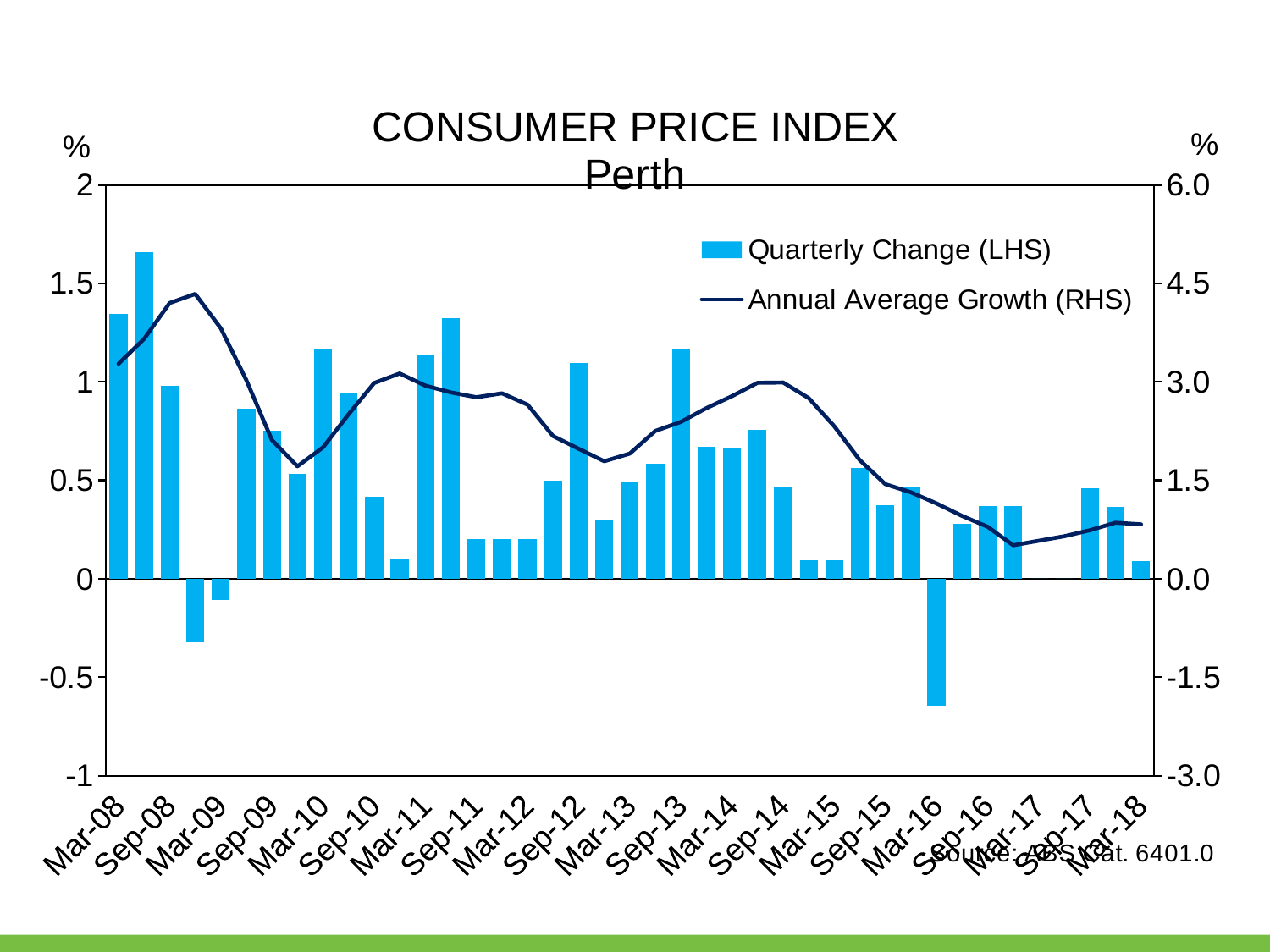

### Chart: CONSUMER PRICE INDEX
Perth

| Category |  |  |
|---|---|---|
| 39508 | 1.3437849944009095 | 3.2744132135613 |
| 39600 | 1.6574585635359185 | 3.6525740580960475 |
| 39692 | 0.9782608695652284 | 4.200000000000004 |
| 39783 | -0.32292787944027124 | 4.337964275588324 |
| 39873 | -0.10799136069113979 | 3.8159371492704874 |
| 39965 | 0.864864864864856 | 3.024417314095462 |
| 40057 | 0.7502679528403 | 2.111324376199608 |
| 40148 | 0.5319148936170137 | 1.7119565217391441 |
| 40238 | 1.1640211640211673 | 2.0000000000000018 |
| 40330 | 0.9414225941422716 | 2.504713169943451 |
| 40422 | 0.4145077720207224 | 2.9806659505907662 |
| 40513 | 0.10319917440659854 | 3.1258348917980294 |
| 40603 | 1.134020618556697 | 2.941176470588247 |
| 40695 | 1.3251783893985847 | 2.8376248029427176 |
| 40787 | 0.2012072434607548 | 2.764015645371587 |
| 40878 | 0.20080321285140812 | 2.823834196891206 |
| 40969 | 0.20040080160321772 | 2.651222651222662 |
| 41061 | 0.49999999999998934 | 2.1716913643331726 |
| 41153 | 1.0945273631840724 | 1.9791930981984063 |
| 41244 | 0.2952755905512028 | 1.7888636936255864 |
| 41334 | 0.4906771344455274 | 1.9057171514543558 |
| 41426 | 0.5859375 | 2.2505626406601698 |
| 41518 | 1.1650485436893288 | 2.3886538940034896 |
| 41609 | 0.6717850287907945 | 2.59900990099009 |
| 41699 | 0.6673021925643452 | 2.7805118110236338 |
| 41791 | 0.7575757575757791 | 2.983614575690896 |
| 41883 | 0.46992481203007586 | 2.9890643985419185 |
| 41974 | 0.093545369504211 | 2.7503015681543896 |
| 42064 | 0.09345794392523477 | 2.322240842710066 |
| 42156 | 0.5602240896358524 | 1.8047969603419478 |
| 42248 | 0.3714020427112219 | 1.4393581878244577 |
| 42339 | 0.46253469010175685 | 1.3148626438131084 |
| 42430 | -0.6445672191528473 | 1.146467009826857 |
| 42522 | 0.2780352177942591 | 0.9563797527408546 |
| 42614 | 0.3696857670979492 | 0.790881600372173 |
| 42705 | 0.36832412523020164 | 0.5098493626882972 |
| 42795 | 0.0 | 0.578302105019679 |
| 42887 | 0.0 | 0.6469500924214389 |
| 42979 | 0.4587155963302836 | 0.738518347565198 |
| 43070 | 0.36529680365298134 | 0.8531242794558302 |
| 43160 | 0.09099181073701779 | 0.8279668813247376 |